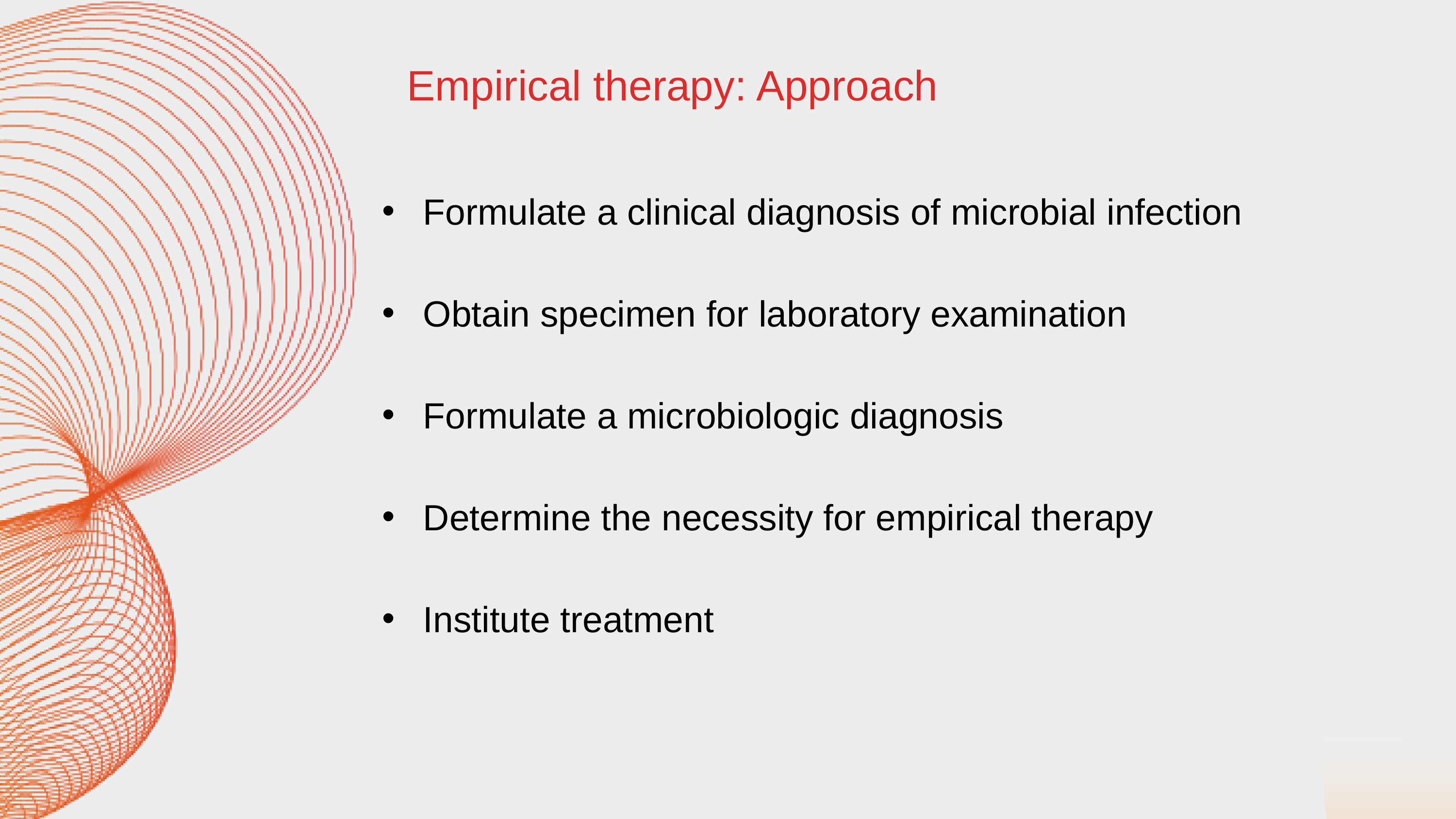

Empirical therapy: Approach

 Formulate a clinical diagnosis of microbial infection

 Obtain specimen for laboratory examination

 Formulate a microbiologic diagnosis

 Determine the necessity for empirical therapy

 Institute treatment